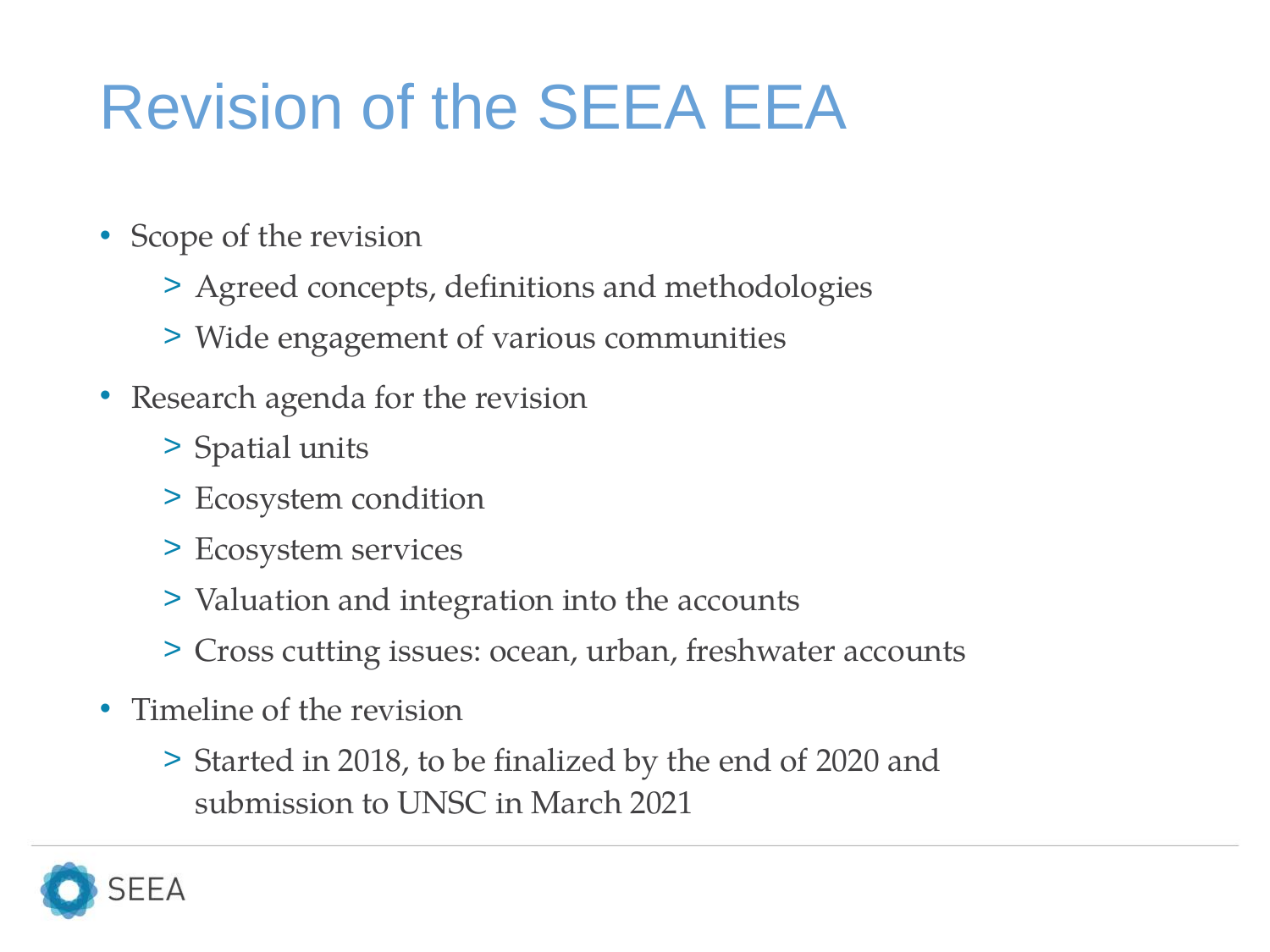

# Revision of the SEEA EEA
Scope of the revision
Agreed concepts, definitions and methodologies
Wide engagement of various communities
Research agenda for the revision
Spatial units
Ecosystem condition
Ecosystem services
Valuation and integration into the accounts
Cross cutting issues: ocean, urban, freshwater accounts
Timeline of the revision
Started in 2018, to be finalized by the end of 2020 and submission to UNSC in March 2021